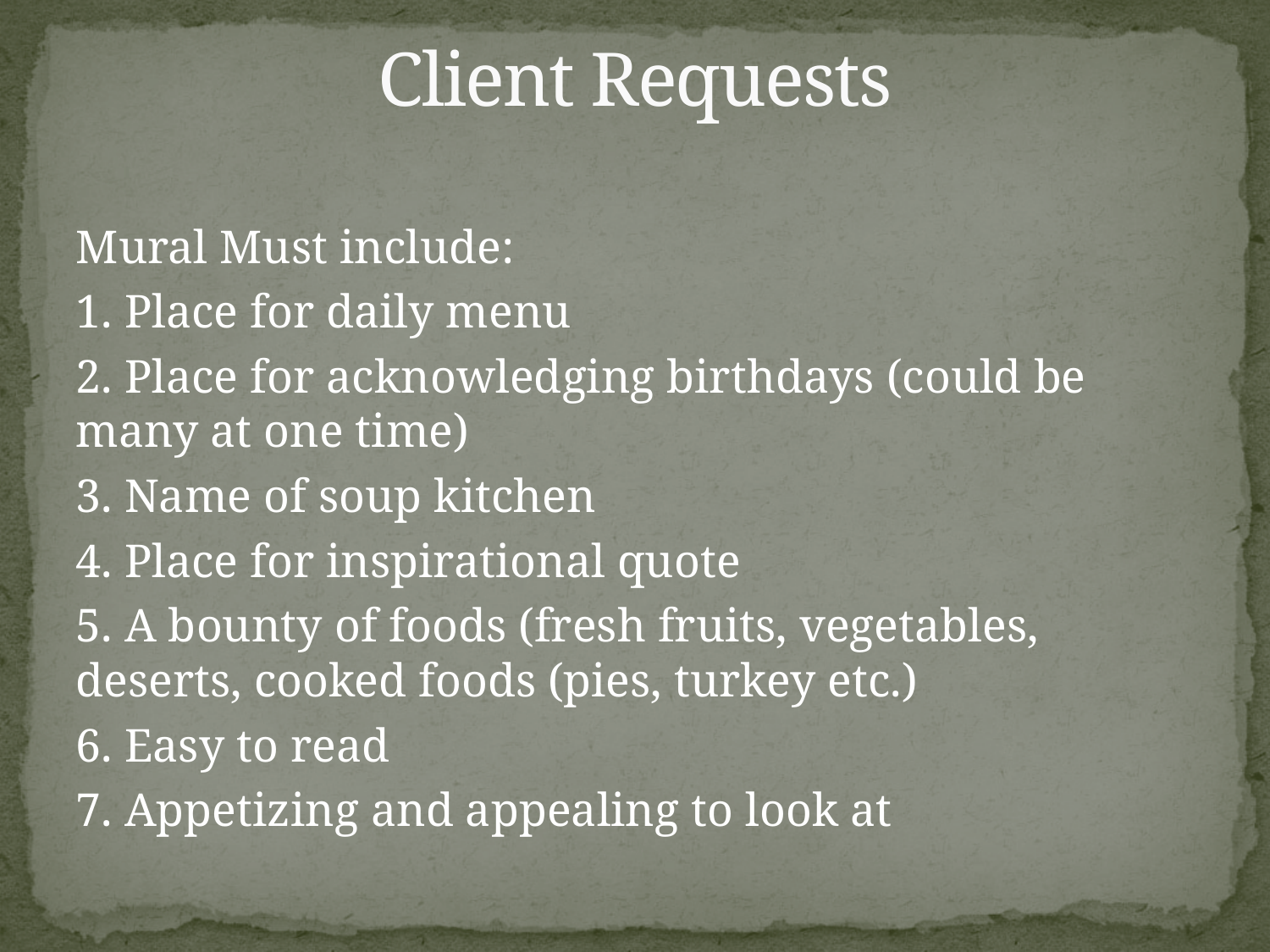

# Client Requests
Mural Must include:
1. Place for daily menu
2. Place for acknowledging birthdays (could be many at one time)
3. Name of soup kitchen
4. Place for inspirational quote
5. A bounty of foods (fresh fruits, vegetables, deserts, cooked foods (pies, turkey etc.)
6. Easy to read
7. Appetizing and appealing to look at